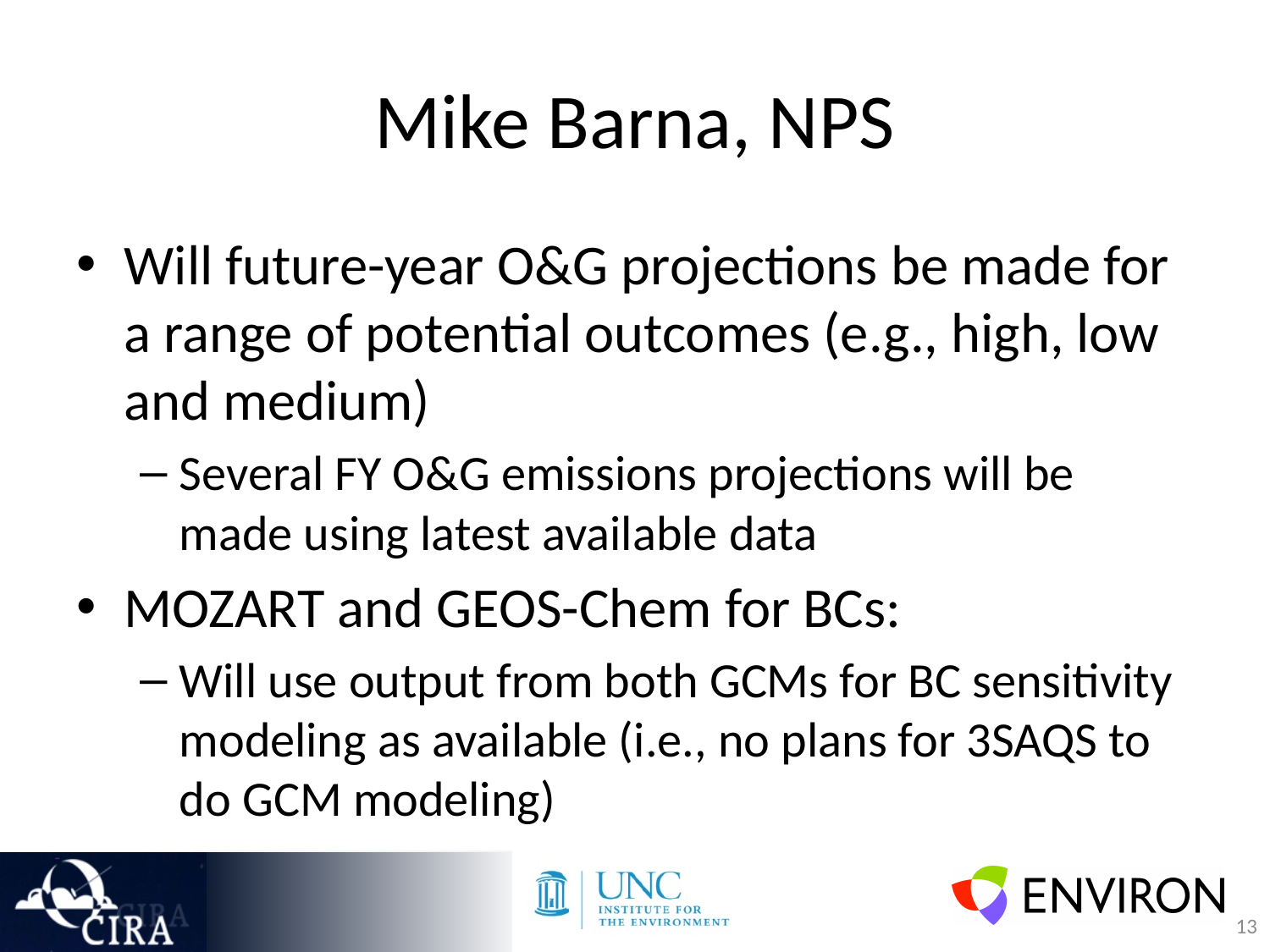

# Mike Barna, NPS
Will future-year O&G projections be made for a range of potential outcomes (e.g., high, low and medium)
Several FY O&G emissions projections will be made using latest available data
MOZART and GEOS-Chem for BCs:
Will use output from both GCMs for BC sensitivity modeling as available (i.e., no plans for 3SAQS to do GCM modeling)